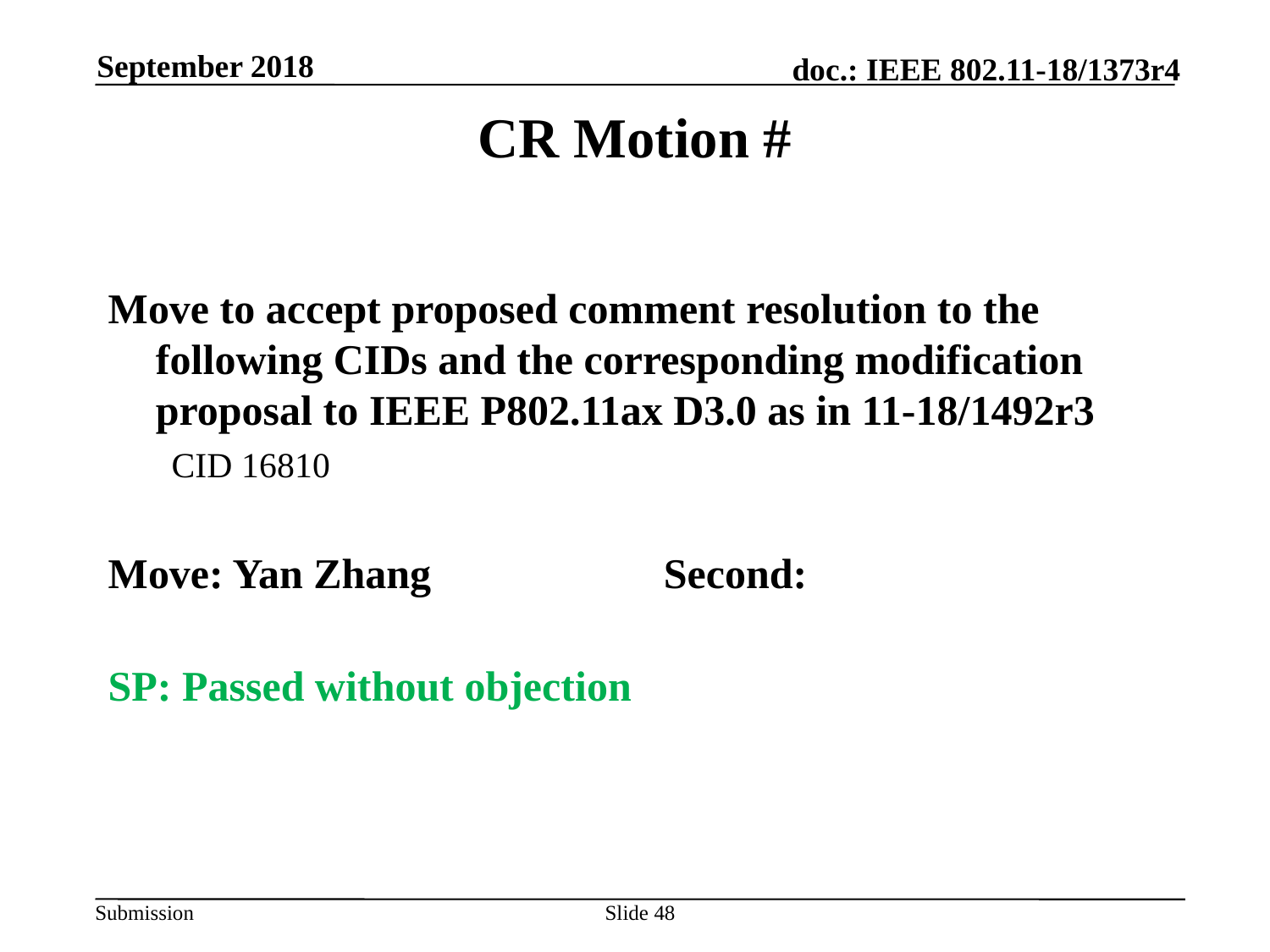

September 2018
# CR Motion #
Move to accept proposed comment resolution to the following CIDs and the corresponding modification proposal to IEEE P802.11ax D3.0 as in 11-18/1492r3
CID 16810

Move: Yan Zhang		Second:

SP: Passed without objection
Slide 48